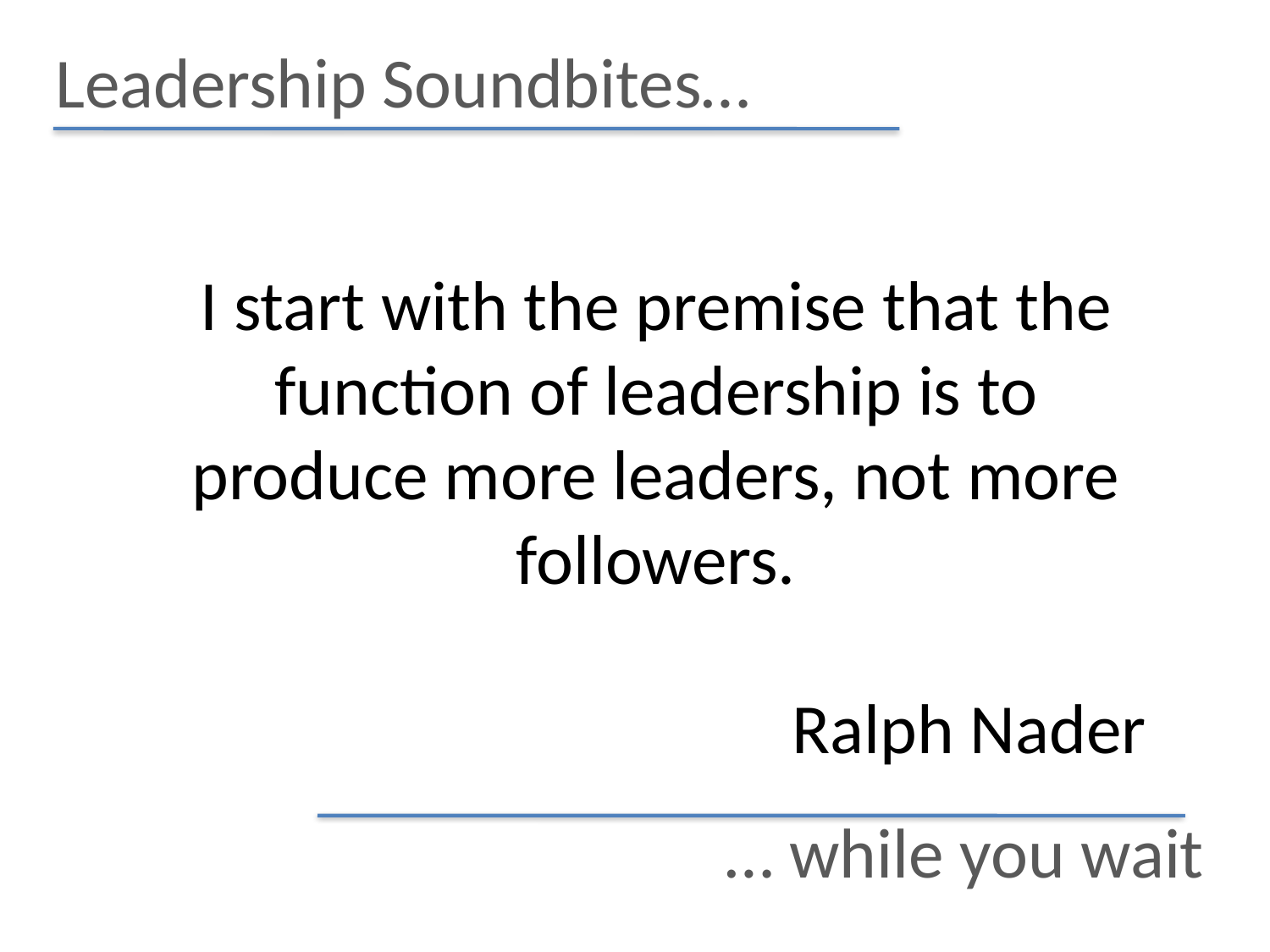

# Leadership Soundbites…
I start with the premise that the function of leadership is to produce more leaders, not more followers.

Ralph Nader
… while you wait